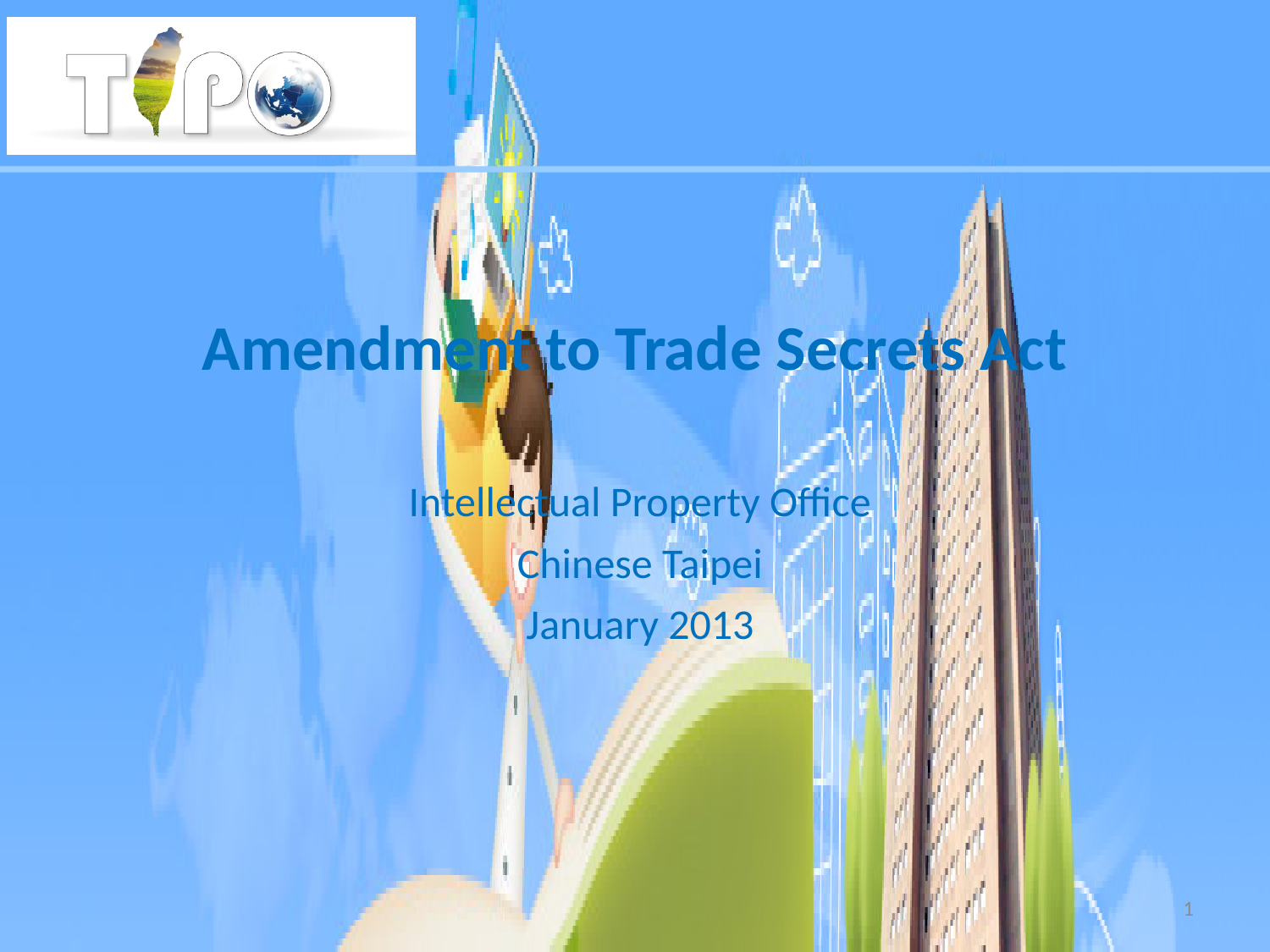

# Amendment to Trade Secrets Act
Intellectual Property Office
Chinese Taipei
January 2013

1